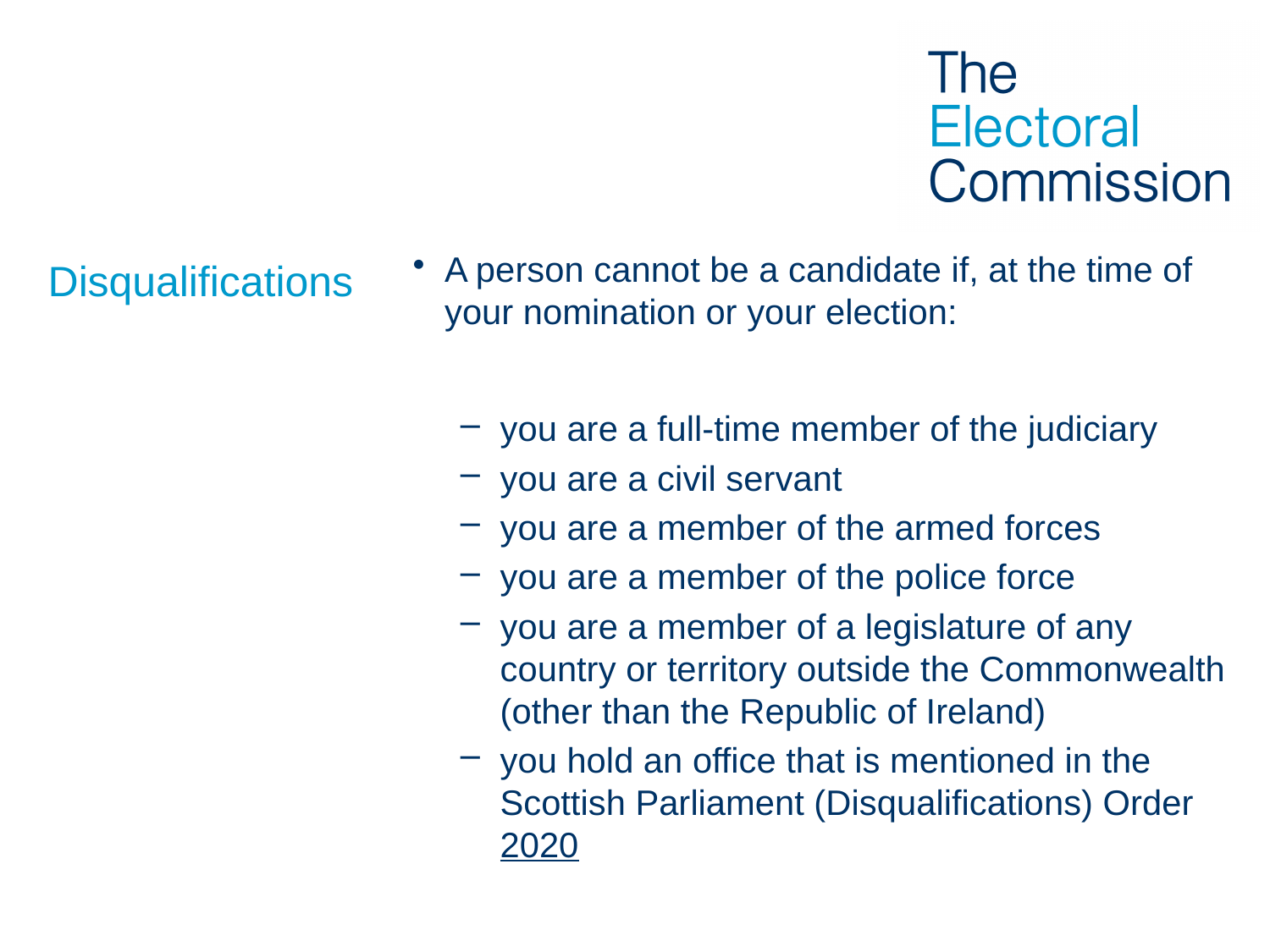

A person cannot be a candidate if, at the time of your nomination or your election:

you are a full-time member of the judiciary
you are a civil servant
you are a member of the armed forces
you are a member of the police force
you are a member of a legislature of any country or territory outside the Commonwealth (other than the Republic of Ireland)
you hold an office that is mentioned in the Scottish Parliament (Disqualifications) Order 2020

# Disqualifications